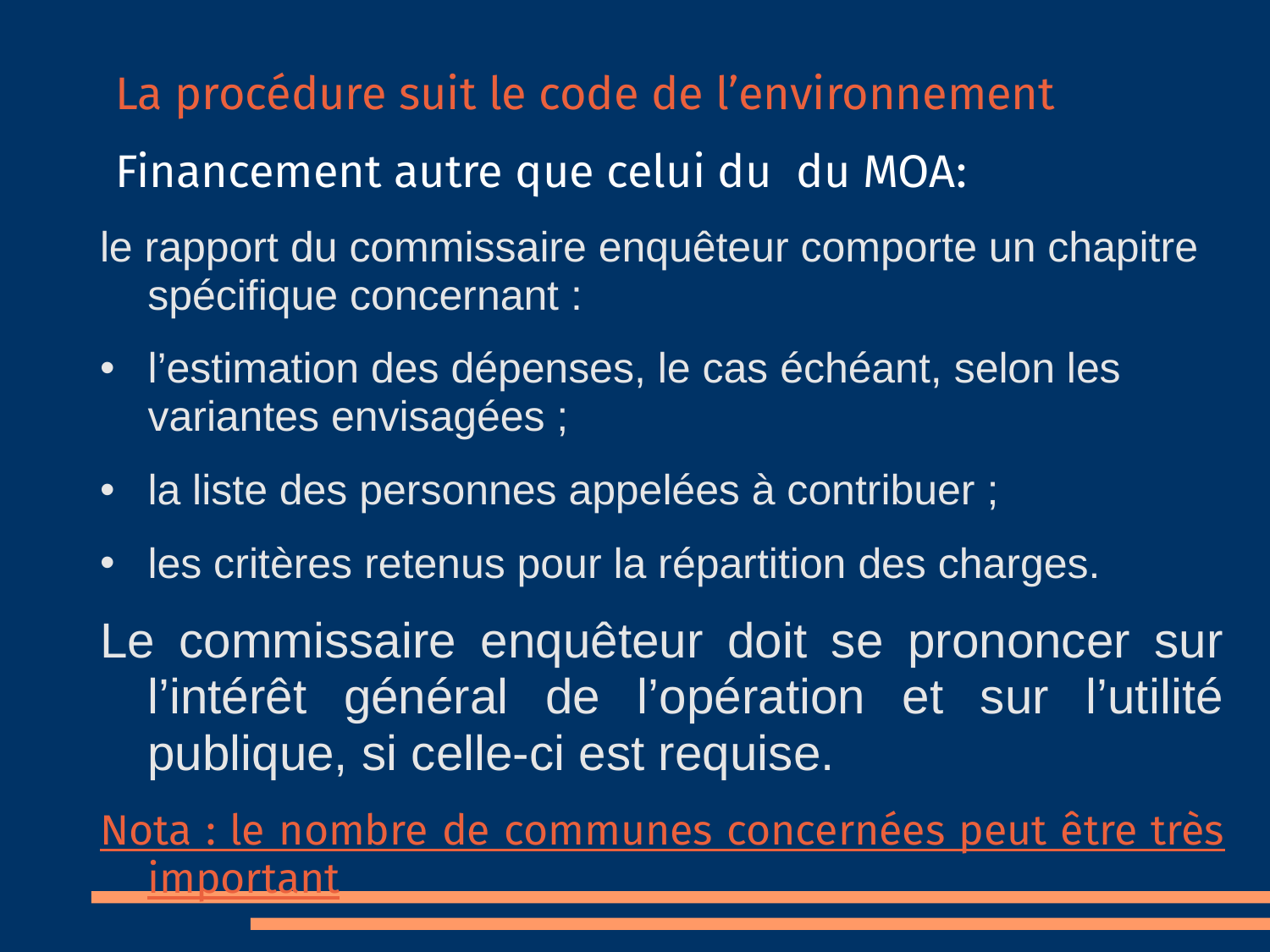

La procédure suit le code de l’environnement
Financement autre que celui du  du MOA:
le rapport du commissaire enquêteur comporte un chapitre spécifique concernant :
l’estimation des dépenses, le cas échéant, selon les variantes envisagées ;
la liste des personnes appelées à contribuer ;
les critères retenus pour la répartition des charges.
Le commissaire enquêteur doit se prononcer sur l’intérêt général de l’opération et sur l’utilité publique, si celle-ci est requise.
Nota : le nombre de communes concernées peut être très important